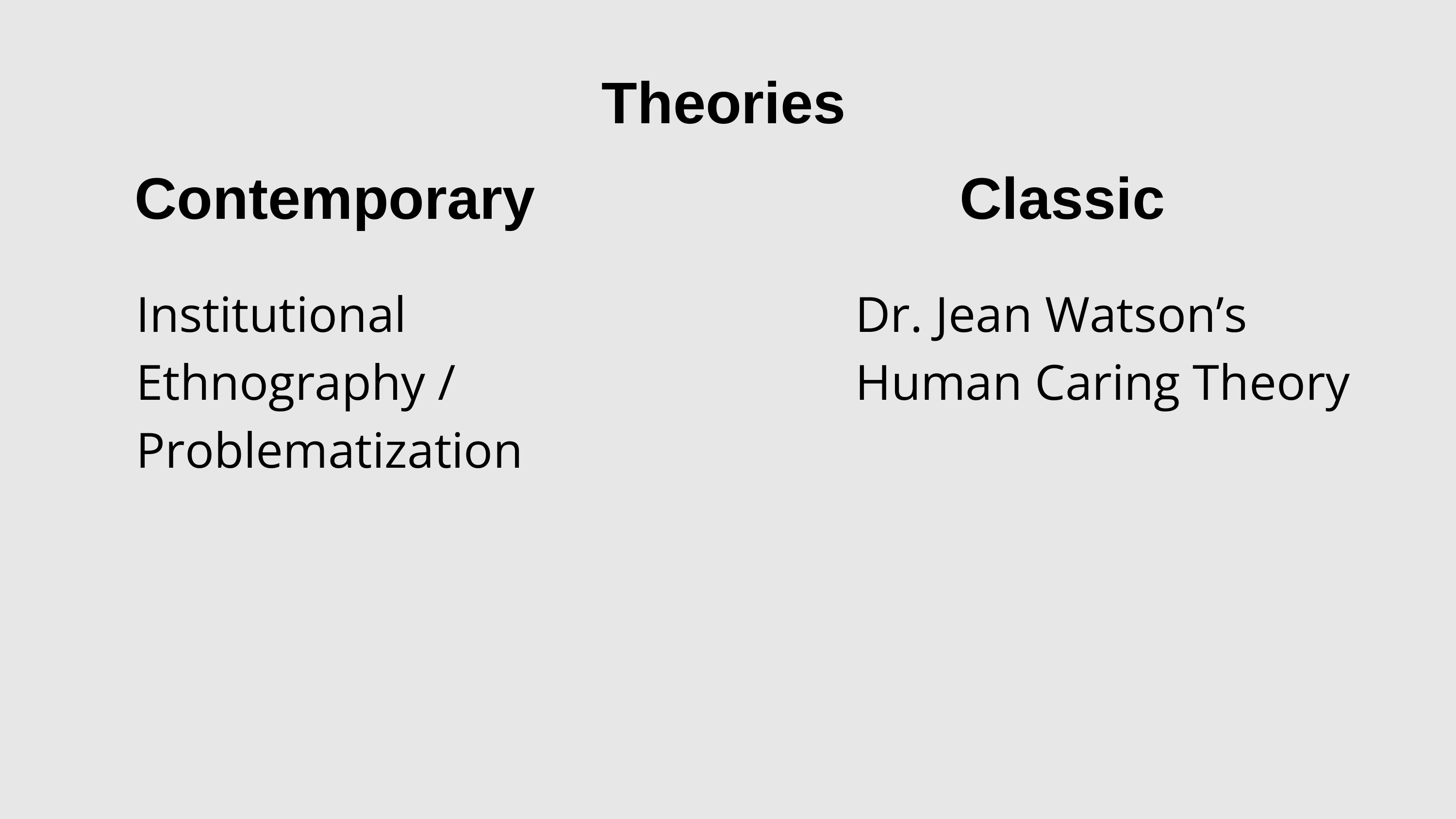

Theories
Contemporary
Classic
Dr. Jean Watson’s Human Caring Theory
Institutional Ethnography / Problematization